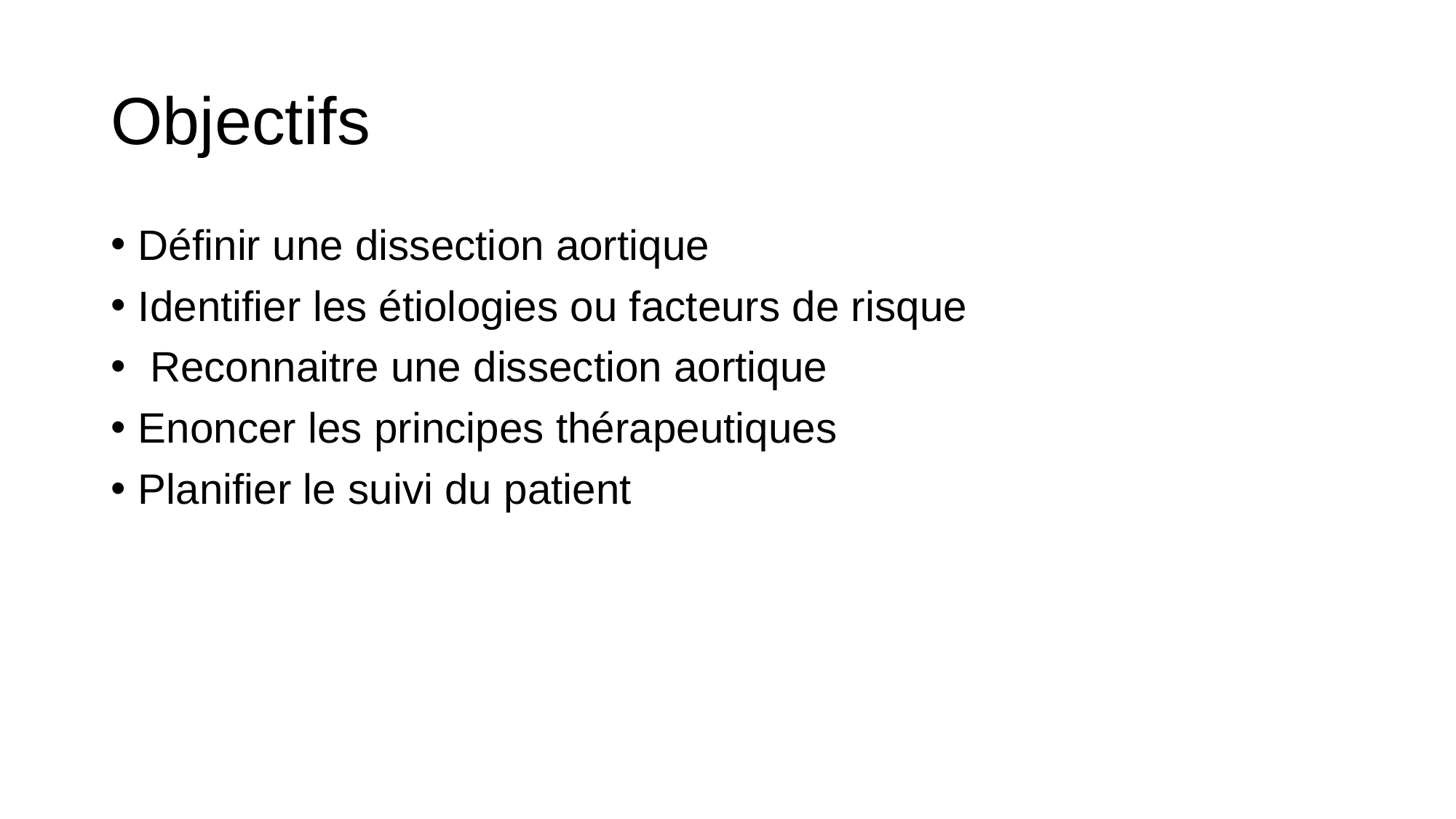

# Objectifs
Définir une dissection aortique
Identifier les étiologies ou facteurs de risque
 Reconnaitre une dissection aortique
Enoncer les principes thérapeutiques
Planifier le suivi du patient